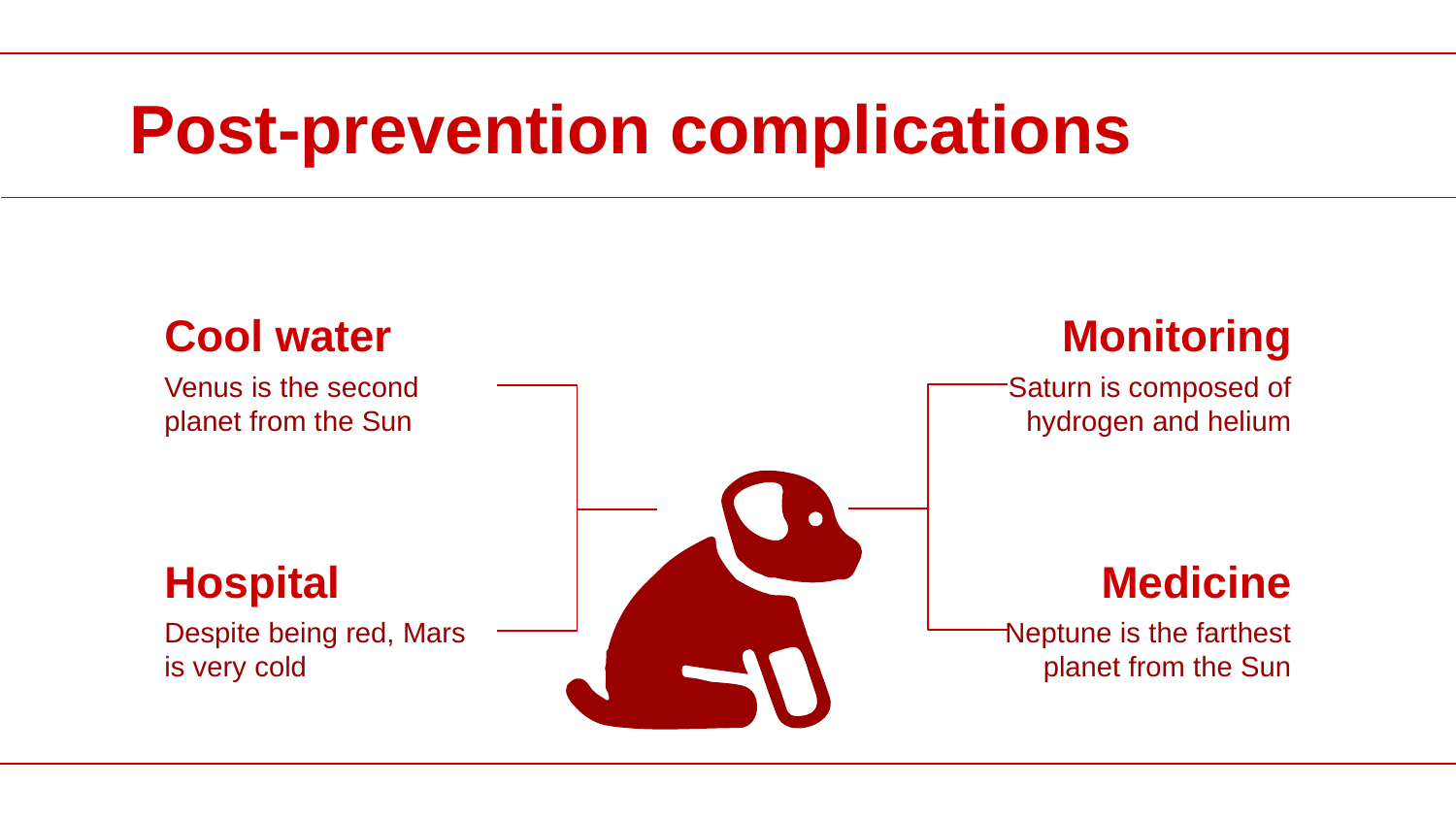

# Post-prevention complications
Cool water
Monitoring
Venus is the second planet from the Sun
Saturn is composed of hydrogen and helium

Hospital
Medicine
Despite being red, Mars is very cold
Neptune is the farthest planet from the Sun